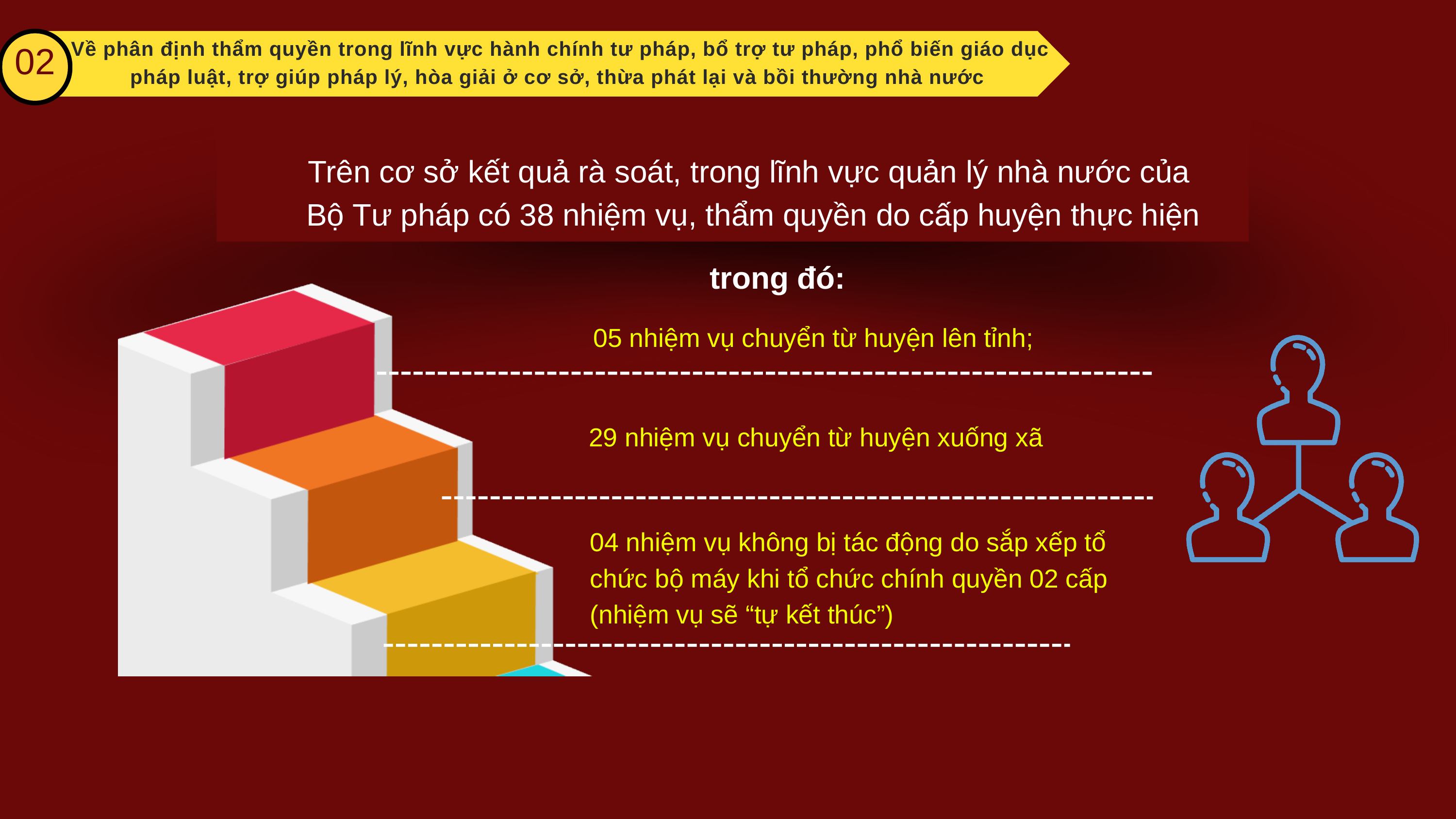

02

Về phân định thẩm quyền trong lĩnh vực hành chính tư pháp, bổ trợ tư pháp, phổ biến giáo dục pháp luật, trợ giúp pháp lý, hòa giải ở cơ sở, thừa phát lại và bồi thường nhà nước

Trên cơ sở kết quả rà soát, trong lĩnh vực quản lý nhà nước của
Bộ Tư pháp có 38 nhiệm vụ, thẩm quyền do cấp huyện thực hiện
trong đó:

05 nhiệm vụ chuyển từ huyện lên tỉnh;

29 nhiệm vụ chuyển từ huyện xuống xã

04 nhiệm vụ không bị tác động do sắp xếp tổ chức bộ máy khi tổ chức chính quyền 02 cấp (nhiệm vụ sẽ “tự kết thúc”)